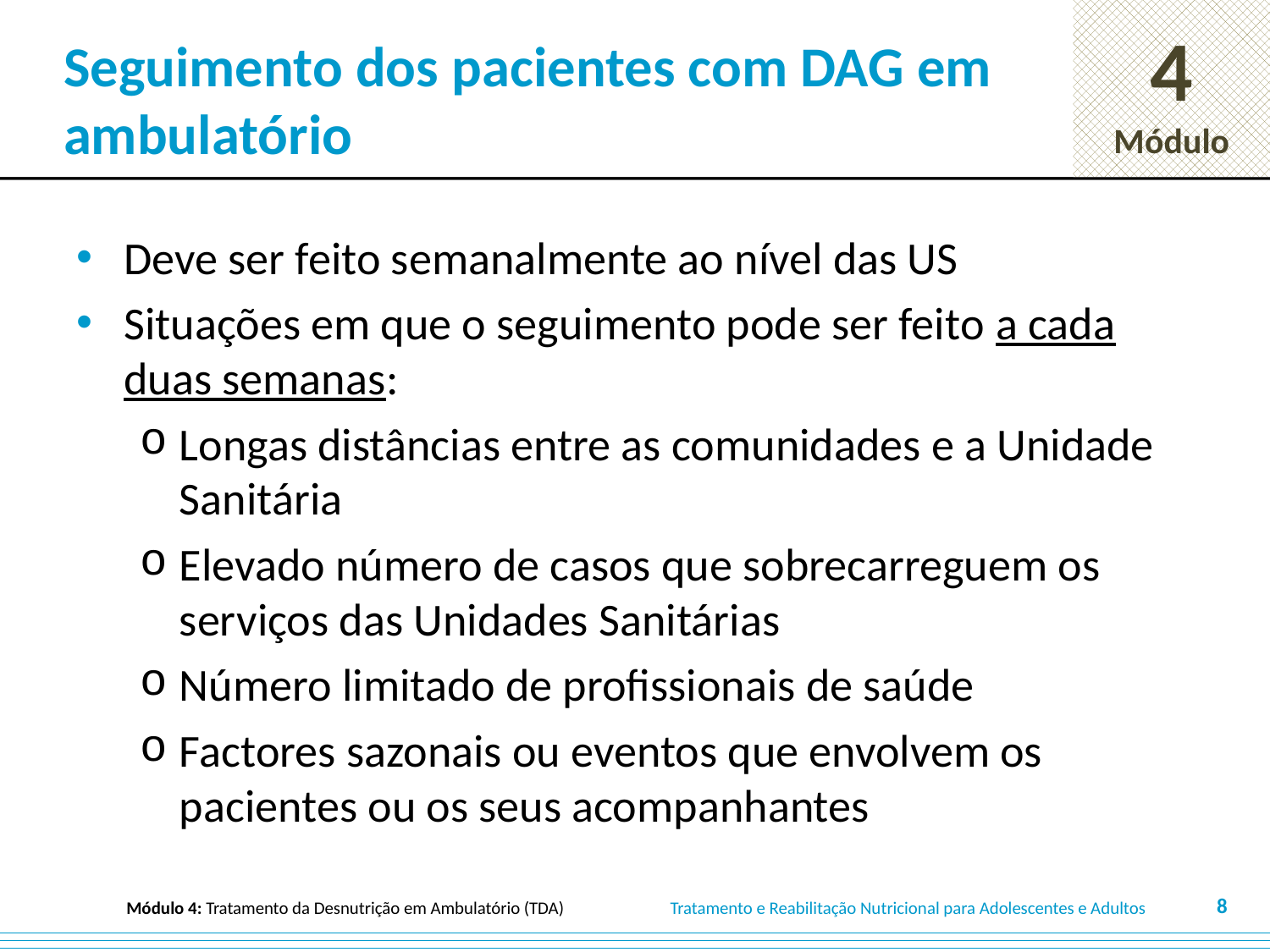

# Seguimento dos pacientes com DAG em ambulatório
Deve ser feito semanalmente ao nível das US
Situações em que o seguimento pode ser feito a cada duas semanas:
Longas distâncias entre as comunidades e a Unidade Sanitária
Elevado número de casos que sobrecarreguem os serviços das Unidades Sanitárias
Número limitado de profissionais de saúde
Factores sazonais ou eventos que envolvem os pacientes ou os seus acompanhantes
8